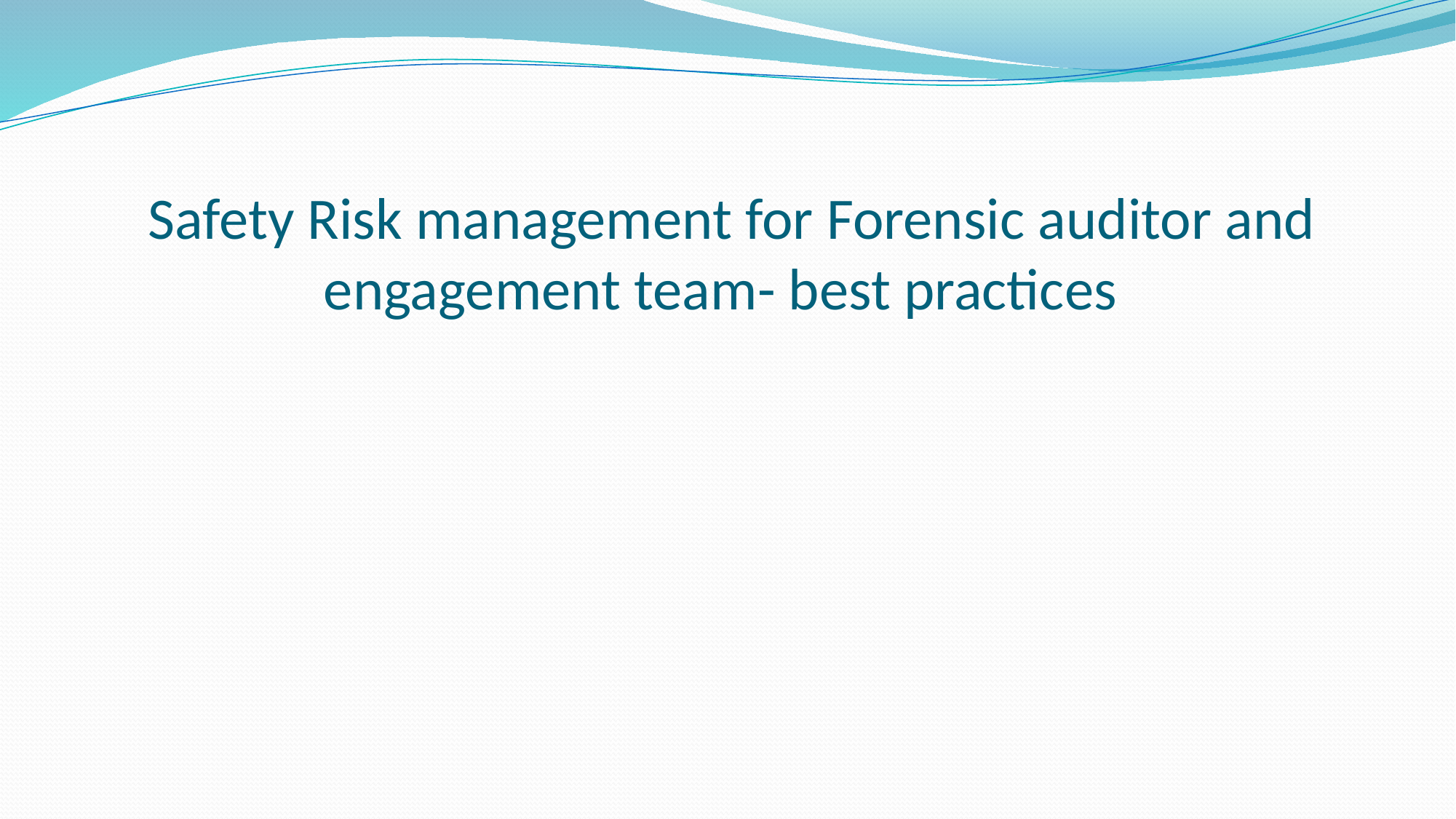

# Safety Risk management for Forensic auditor and engagement team- best practices